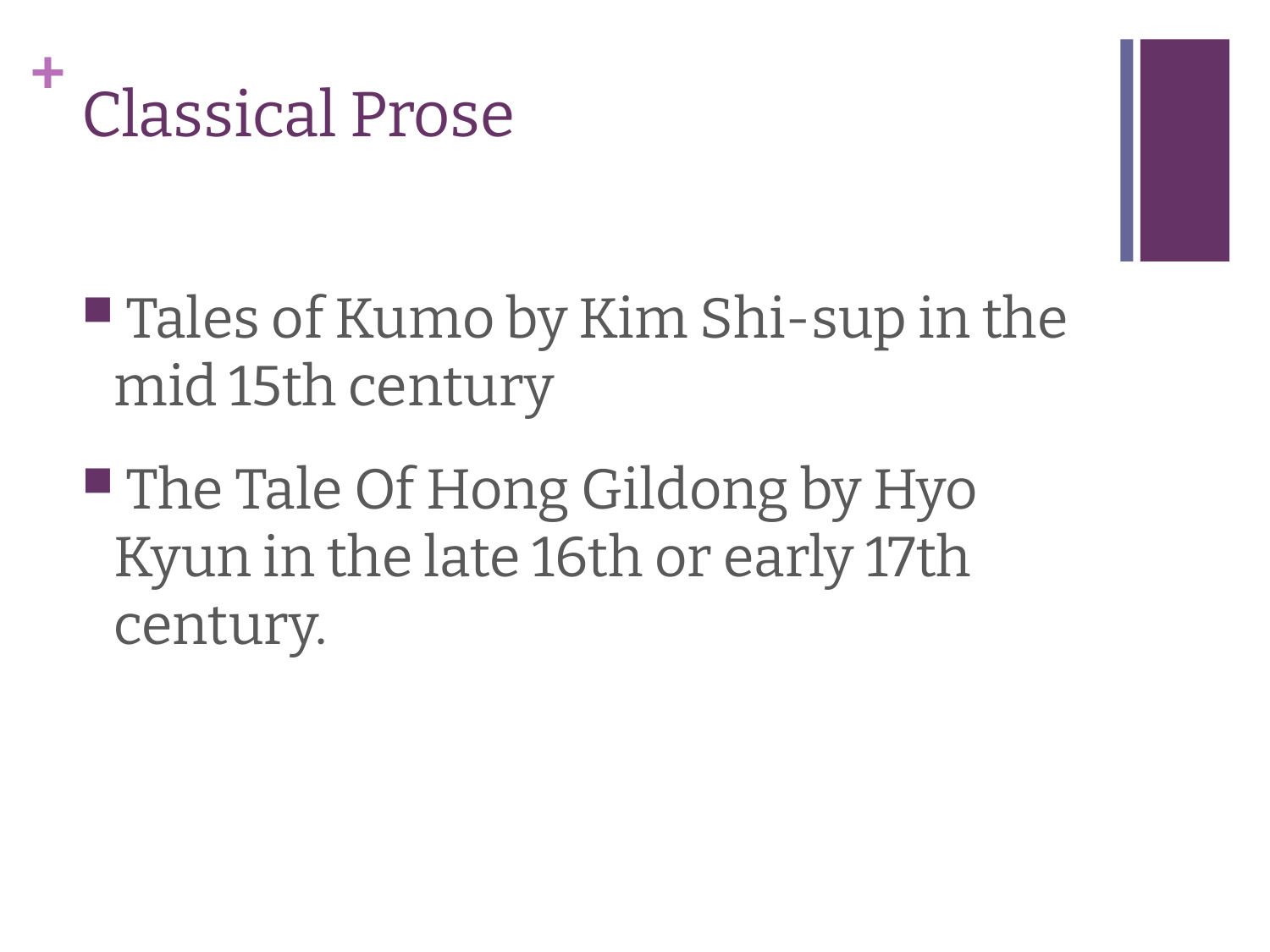

# Classical Prose
 Tales of Kumo by Kim Shi-sup in the mid 15th century
 The Tale Of Hong Gildong by Hyo Kyun in the late 16th or early 17th century.